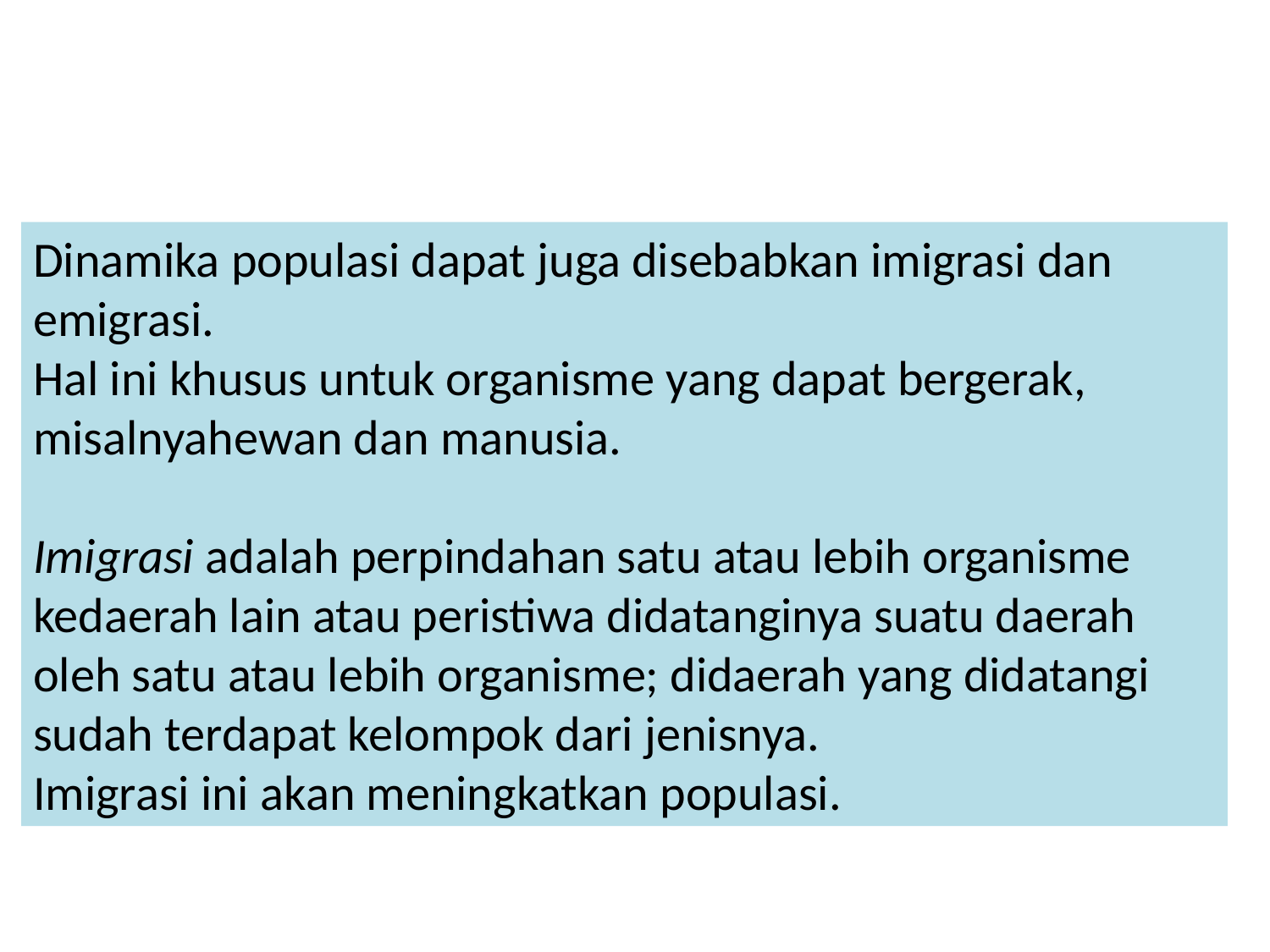

Dinamika populasi dapat juga disebabkan imigrasi dan emigrasi.
Hal ini khusus untuk organisme yang dapat bergerak, misalnyahewan dan manusia.

Imigrasi adalah perpindahan satu atau lebih organisme kedaerah lain atau peristiwa didatanginya suatu daerah oleh satu atau lebih organisme; didaerah yang didatangi sudah terdapat kelompok dari jenisnya.
Imigrasi ini akan meningkatkan populasi.